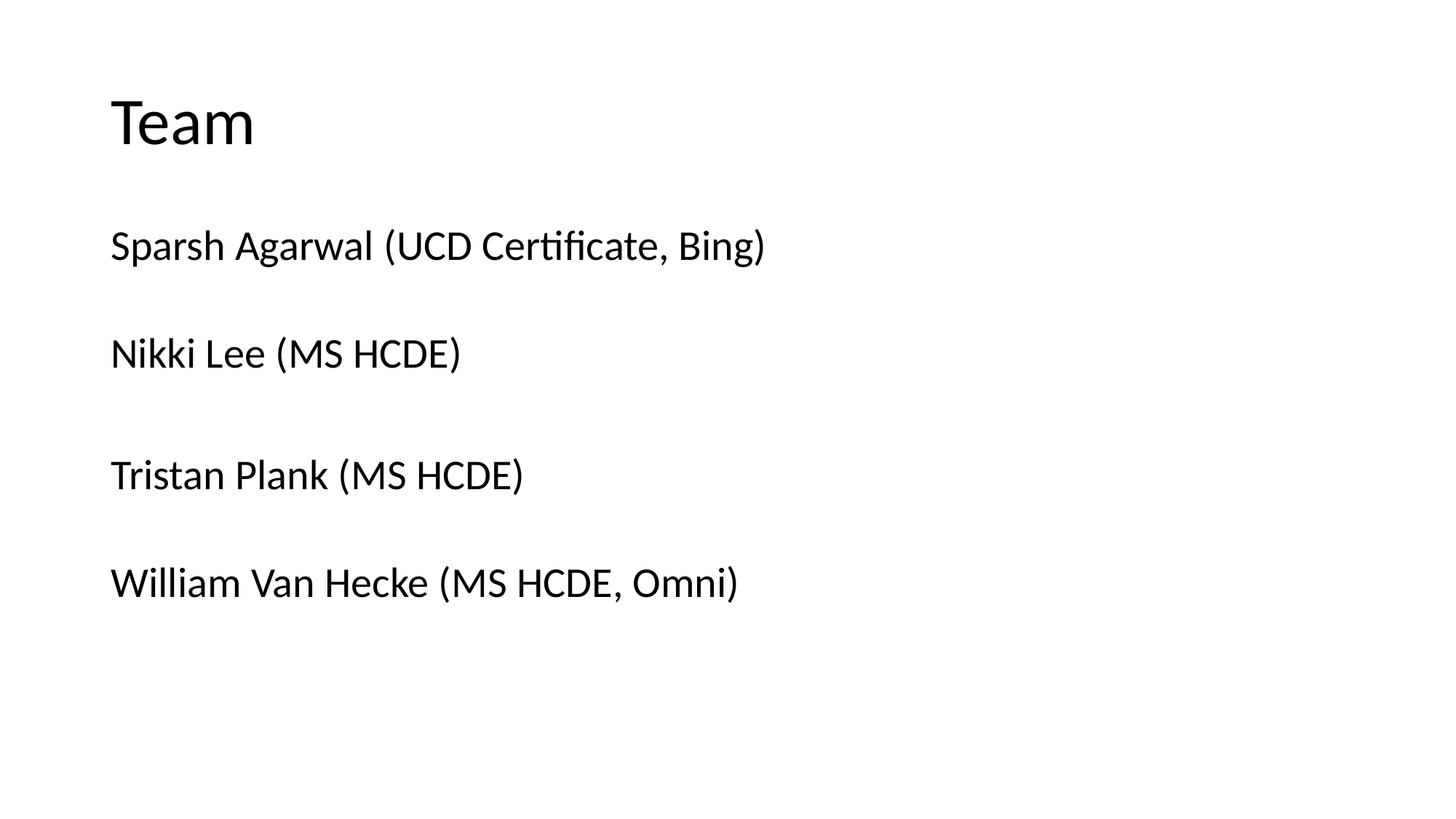

# Team
Sparsh Agarwal (UCD Certificate, Bing)

Nikki Lee (MS HCDE)

Tristan Plank (MS HCDE)

William Van Hecke (MS HCDE, Omni)